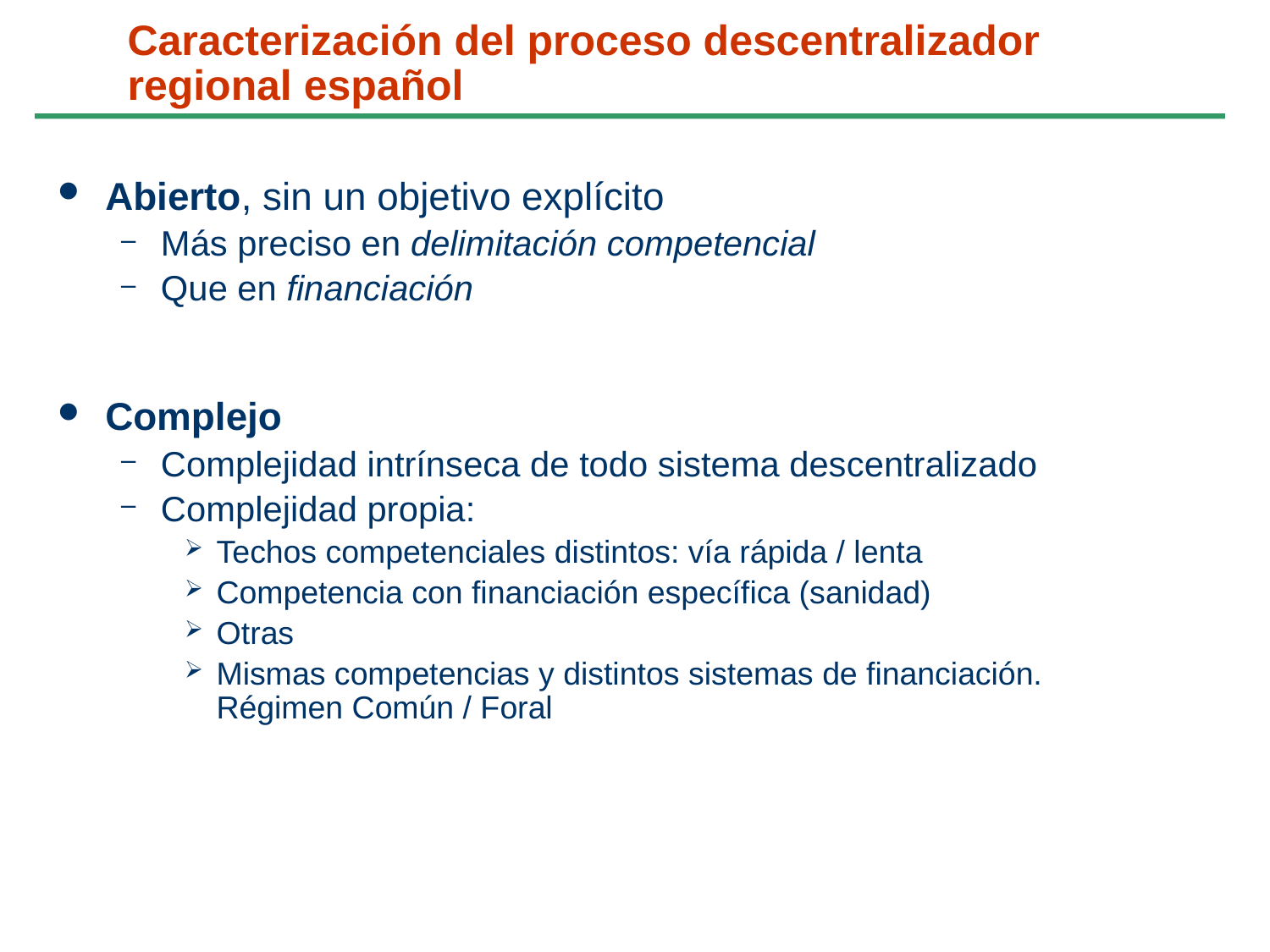

# Caracterización del proceso descentralizador regional español

Abierto, sin un objetivo explícito
Más preciso en delimitación competencial
Que en financiación

Complejo
Complejidad intrínseca de todo sistema descentralizado
Complejidad propia:
Techos competenciales distintos: vía rápida / lenta
Competencia con financiación específica (sanidad)
Otras
Mismas competencias y distintos sistemas de financiación. Régimen Común / Foral